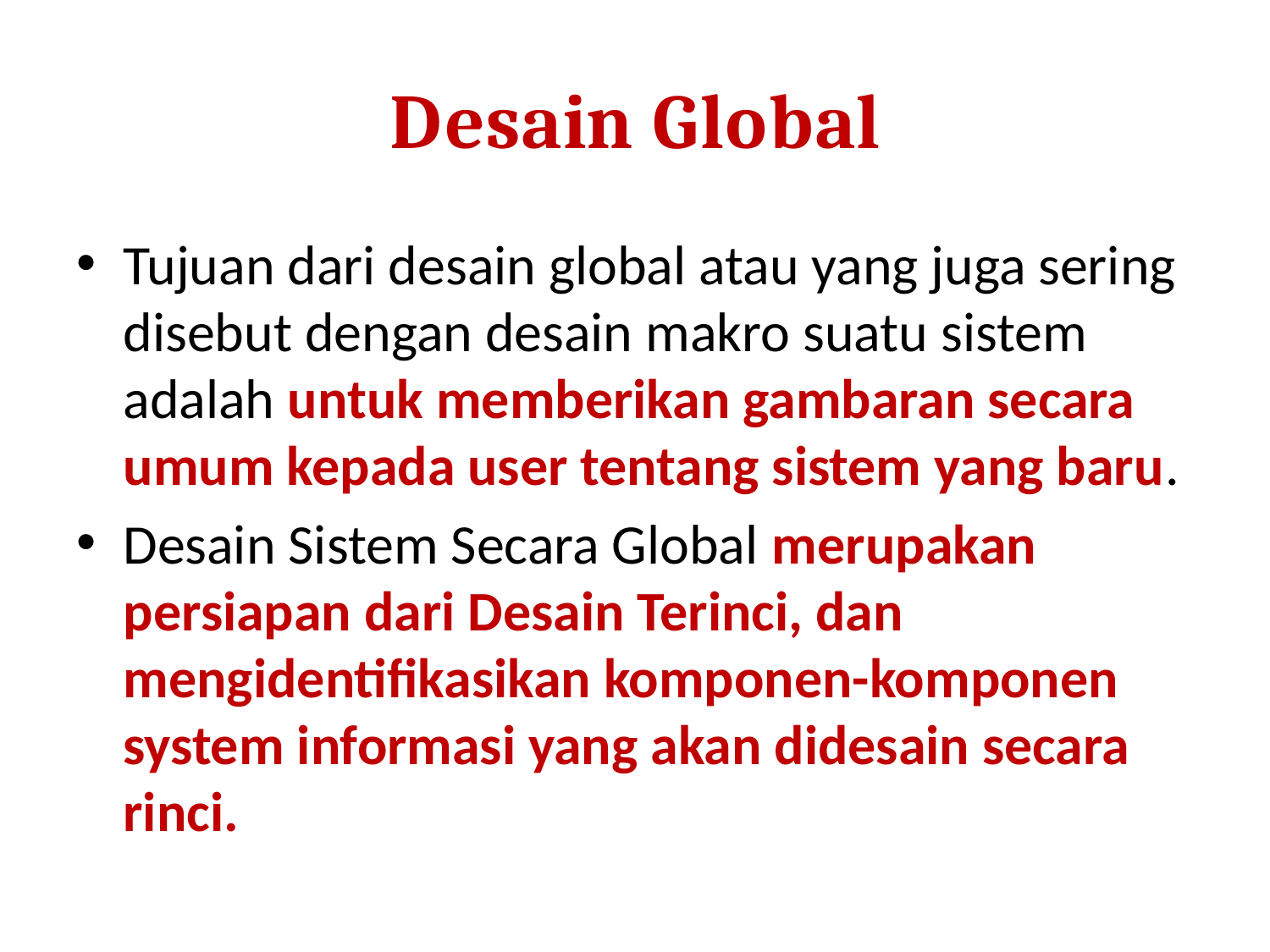

# Desain Global
Tujuan dari desain global atau yang juga sering disebut dengan desain makro suatu sistem adalah untuk memberikan gambaran secara umum kepada user tentang sistem yang baru.
Desain Sistem Secara Global merupakan persiapan dari Desain Terinci, dan mengidentifikasikan komponen-komponen system informasi yang akan didesain secara rinci.